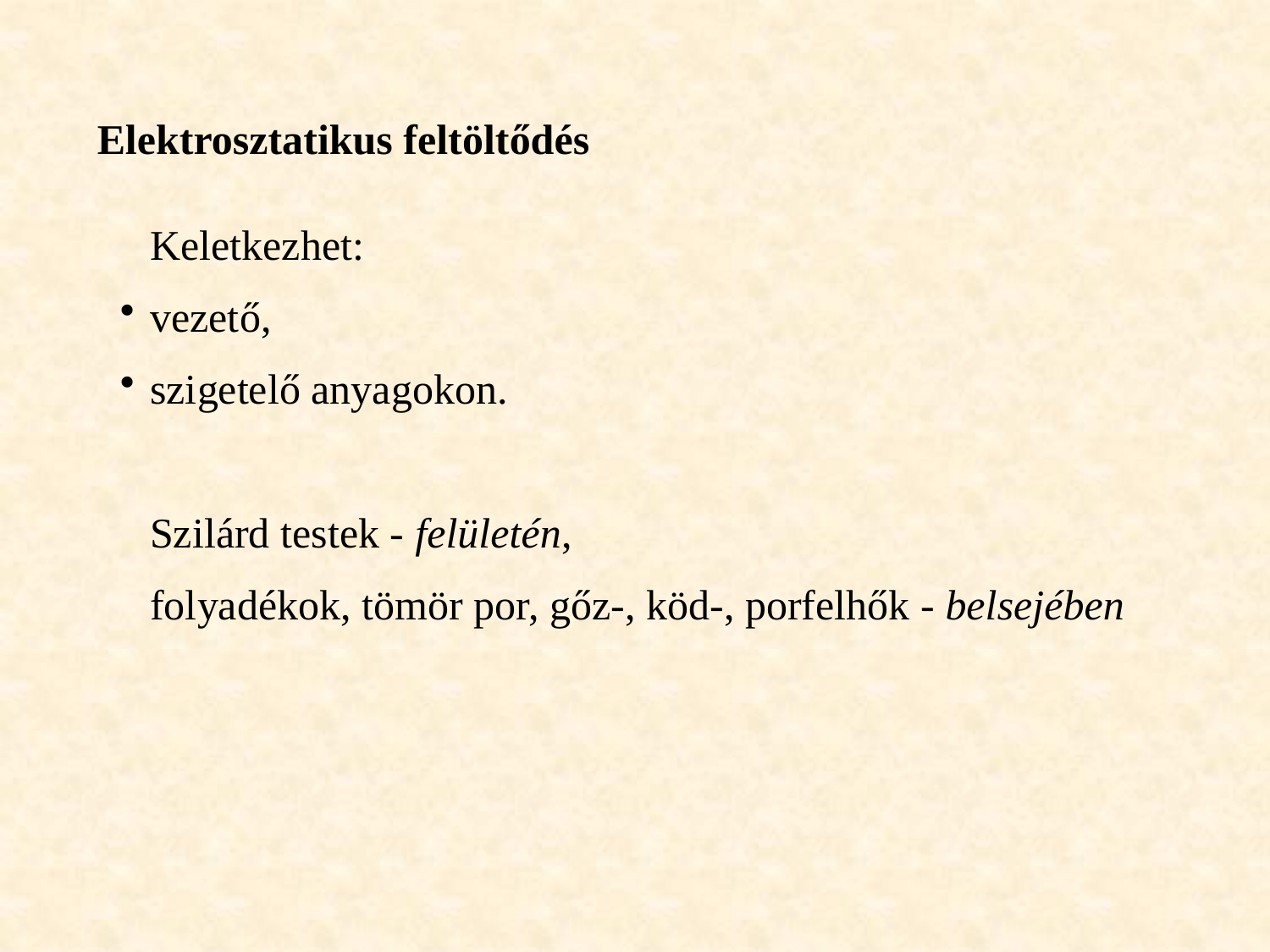

Elektrosztatikus feltöltődés
Keletkezhet:
vezető,
szigetelő anyagokon.

Szilárd testek - felületén,
folyadékok, tömör por, gőz-, köd-, porfelhők - belsejében